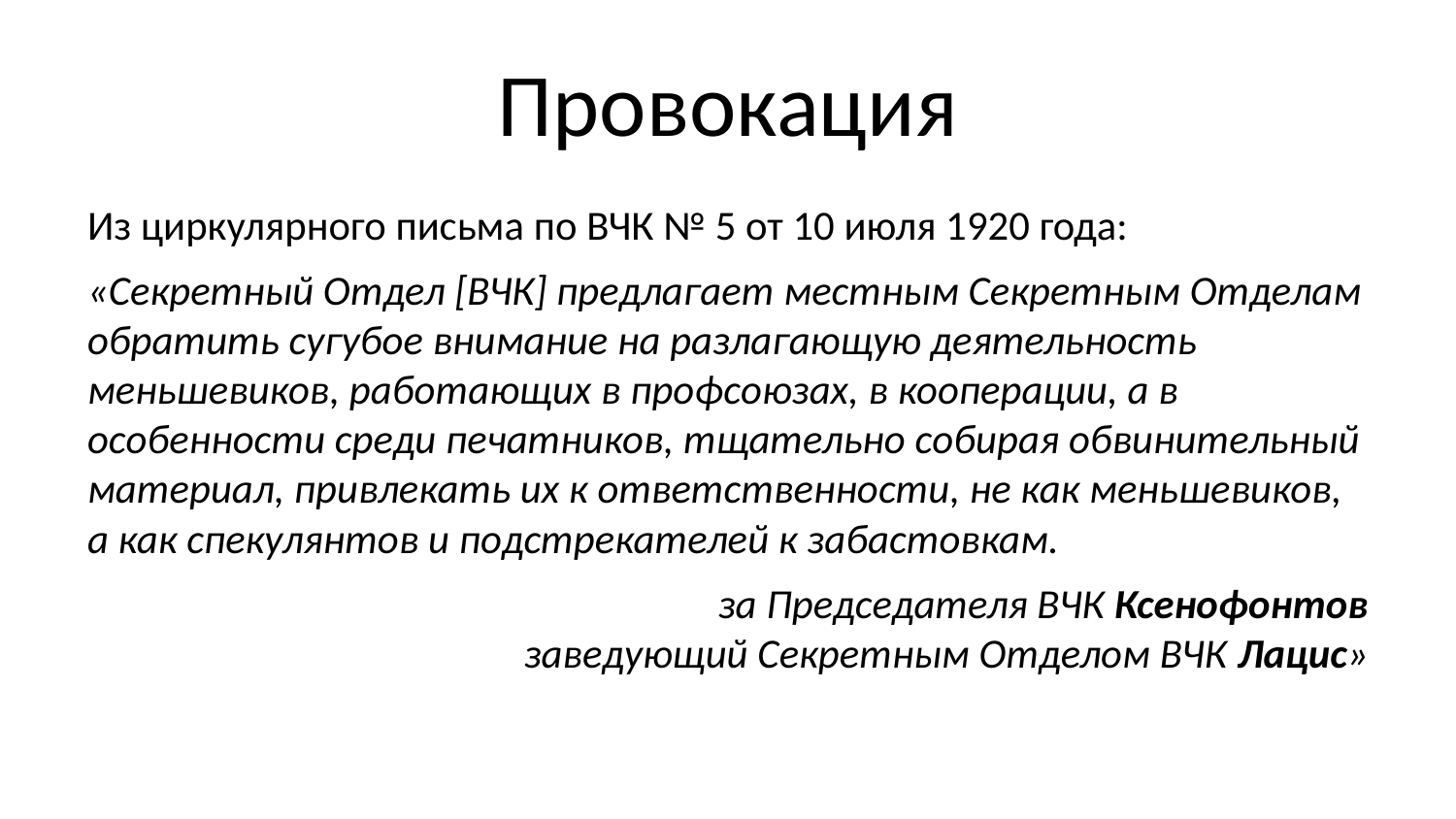

# Провокация
Из циркулярного письма по ВЧК № 5 от 10 июля 1920 года:
«Секретный Отдел [ВЧК] предлагает местным Секретным Отделам обратить сугубое внимание на разлагающую деятельность меньшевиков, работающих в профсоюзах, в кооперации, а в особенности среди печатников, тщательно собирая обвинительный материал, привлекать их к ответственности, не как меньшевиков, а как спекулянтов и подстрекателей к забастовкам.
за Председателя ВЧК Ксенофонтов
заведующий Секретным Отделом ВЧК Лацис»